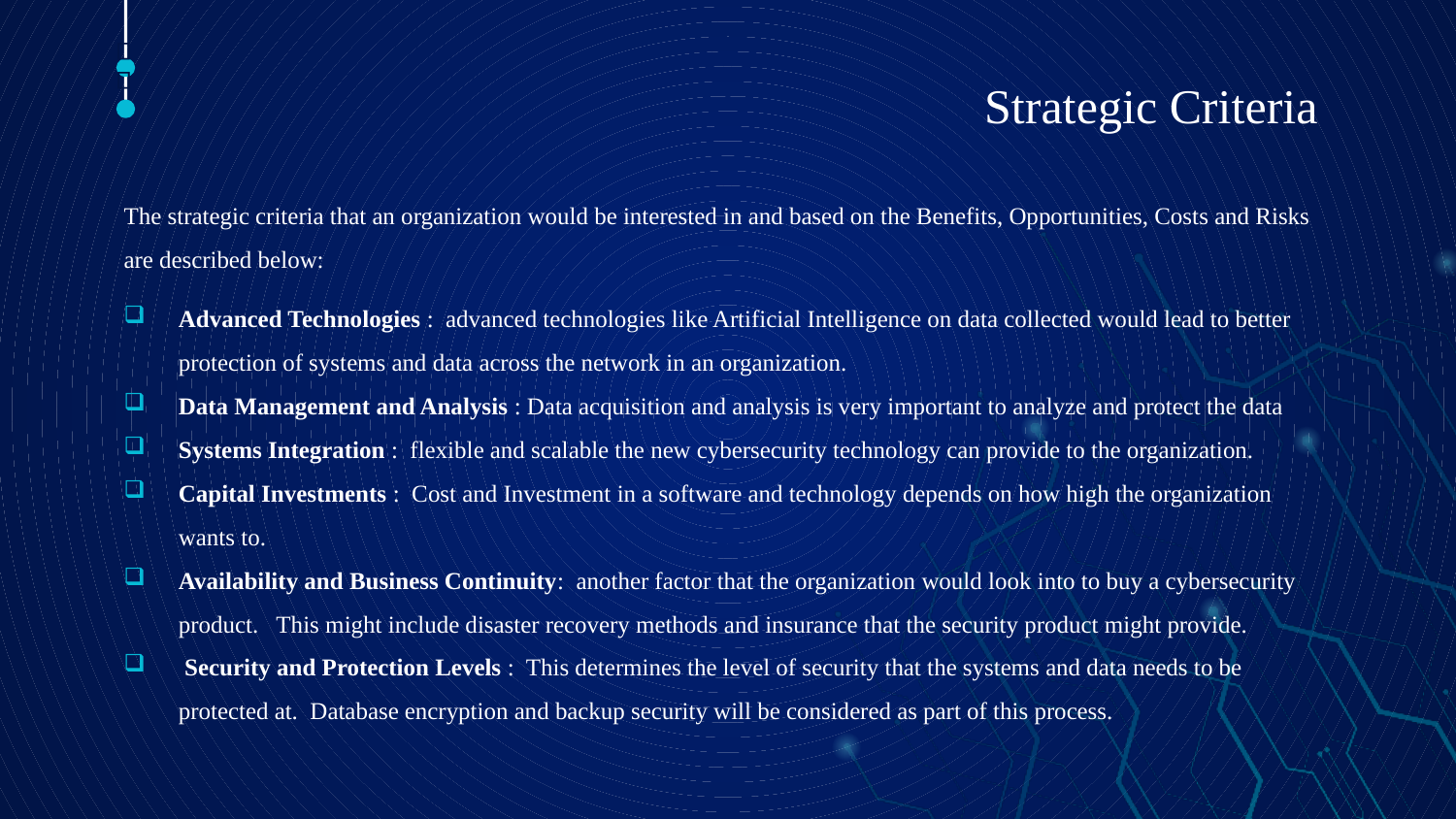

# Strategic Criteria
🠺
🠺
The strategic criteria that an organization would be interested in and based on the Benefits, Opportunities, Costs and Risks are described below:
Advanced Technologies :  advanced technologies like Artificial Intelligence on data collected would lead to better protection of systems and data across the network in an organization.
Data Management and Analysis : Data acquisition and analysis is very important to analyze and protect the data
Systems Integration :  flexible and scalable the new cybersecurity technology can provide to the organization.
Capital Investments :  Cost and Investment in a software and technology depends on how high the organization wants to.
Availability and Business Continuity:  another factor that the organization would look into to buy a cybersecurity product.   This might include disaster recovery methods and insurance that the security product might provide.
 Security and Protection Levels :  This determines the level of security that the systems and data needs to be protected at.  Database encryption and backup security will be considered as part of this process.